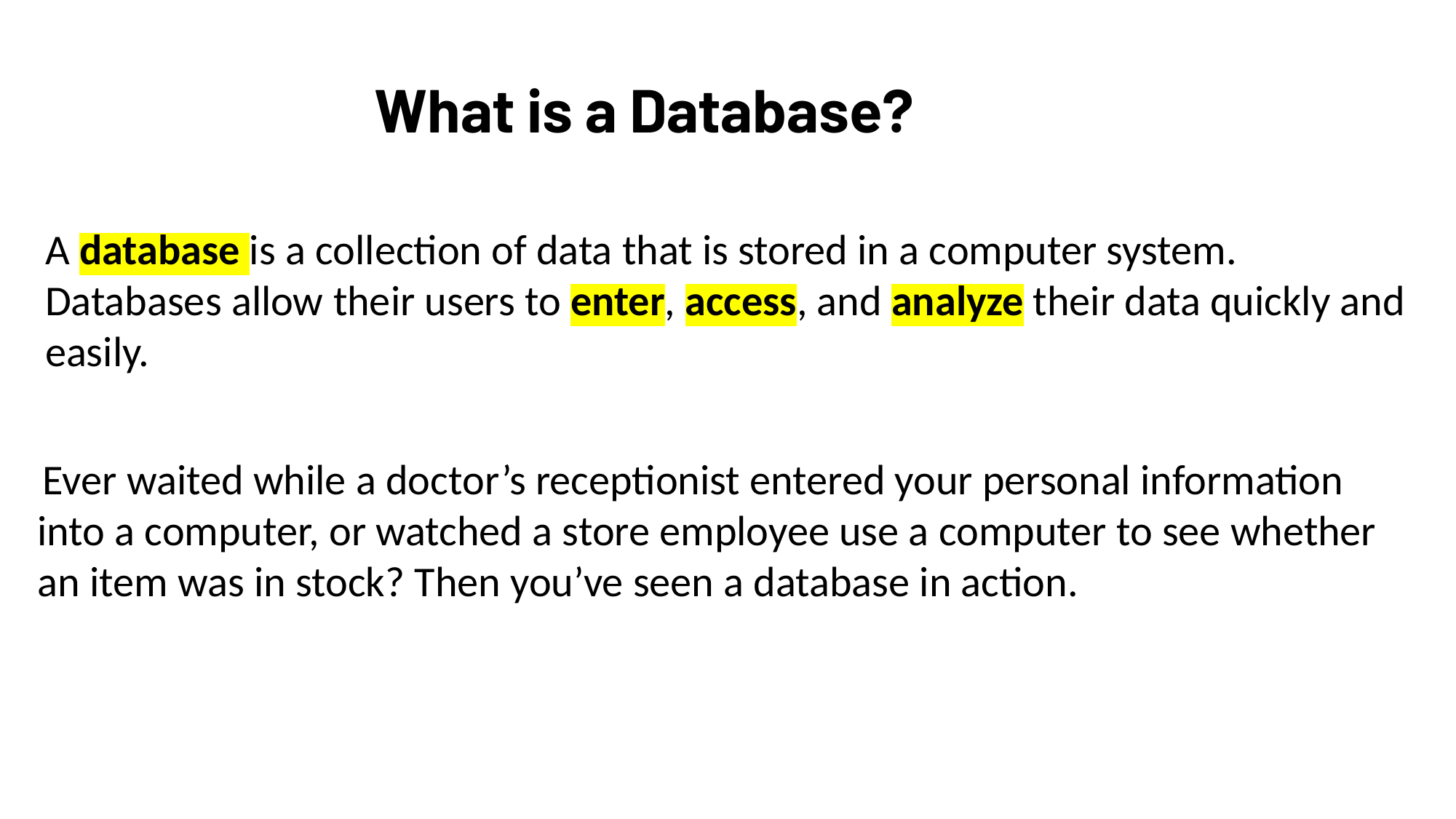

What is a Database?
A database is a collection of data that is stored in a computer system. Databases allow their users to enter, access, and analyze their data quickly and easily.
 Ever waited while a doctor’s receptionist entered your personal information into a computer, or watched a store employee use a computer to see whether an item was in stock? Then you’ve seen a database in action.